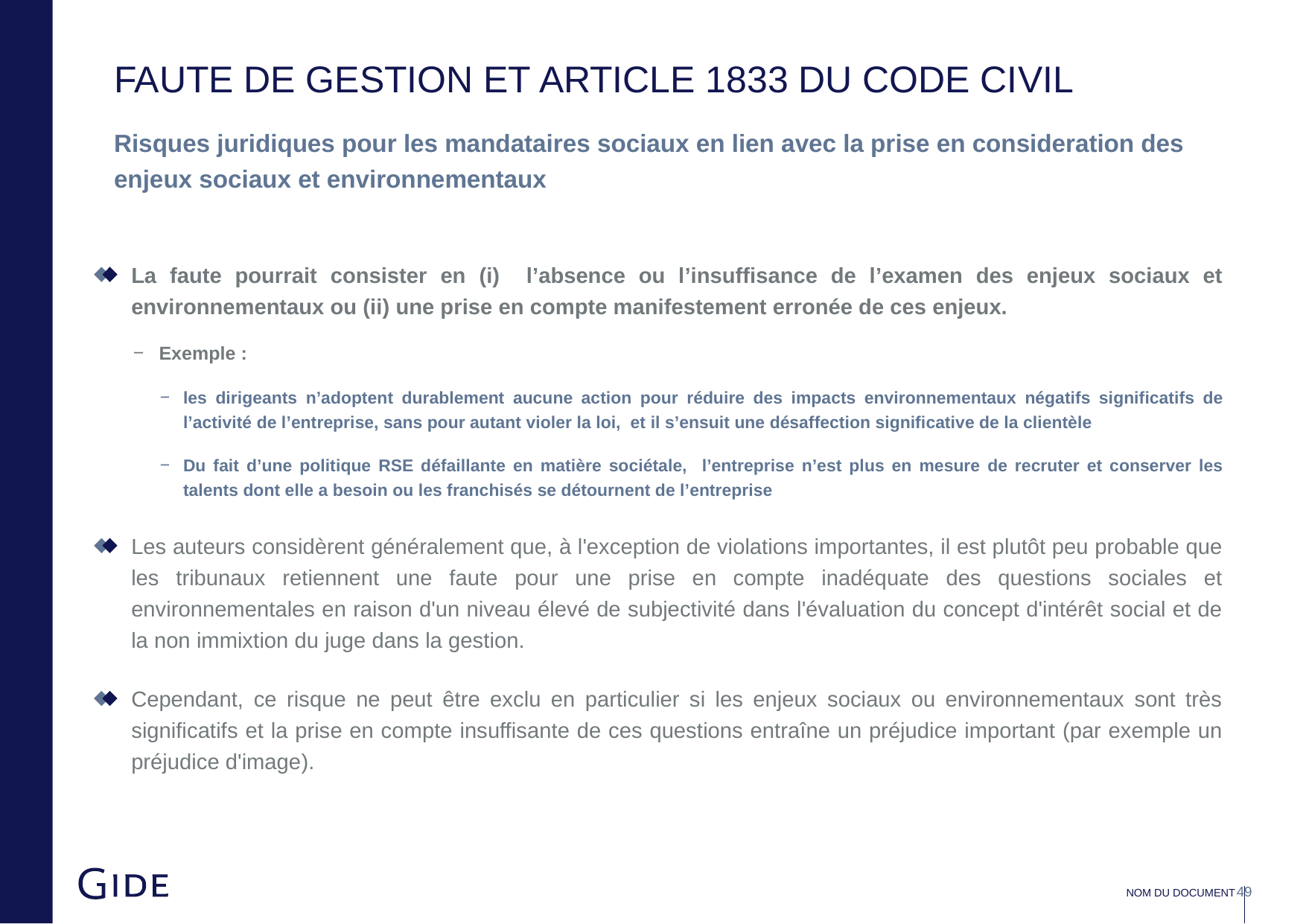

# Faute de gestion et Article 1833 du code civil
Risques juridiques pour les mandataires sociaux en lien avec la prise en consideration des enjeux sociaux et environnementaux

La faute pourrait consister en (i)  l’absence ou l’insuffisance de l’examen des enjeux sociaux et environnementaux ou (ii) une prise en compte manifestement erronée de ces enjeux.
Exemple :
les dirigeants n’adoptent durablement aucune action pour réduire des impacts environnementaux négatifs significatifs de l’activité de l’entreprise, sans pour autant violer la loi,  et il s’ensuit une désaffection significative de la clientèle
Du fait d’une politique RSE défaillante en matière sociétale,  l’entreprise n’est plus en mesure de recruter et conserver les talents dont elle a besoin ou les franchisés se détournent de l’entreprise
Les auteurs considèrent généralement que, à l'exception de violations importantes, il est plutôt peu probable que les tribunaux retiennent une faute pour une prise en compte inadéquate des questions sociales et environnementales en raison d'un niveau élevé de subjectivité dans l'évaluation du concept d'intérêt social et de la non immixtion du juge dans la gestion.
Cependant, ce risque ne peut être exclu en particulier si les enjeux sociaux ou environnementaux sont très significatifs et la prise en compte insuffisante de ces questions entraîne un préjudice important (par exemple un préjudice d'image).

Nom du document